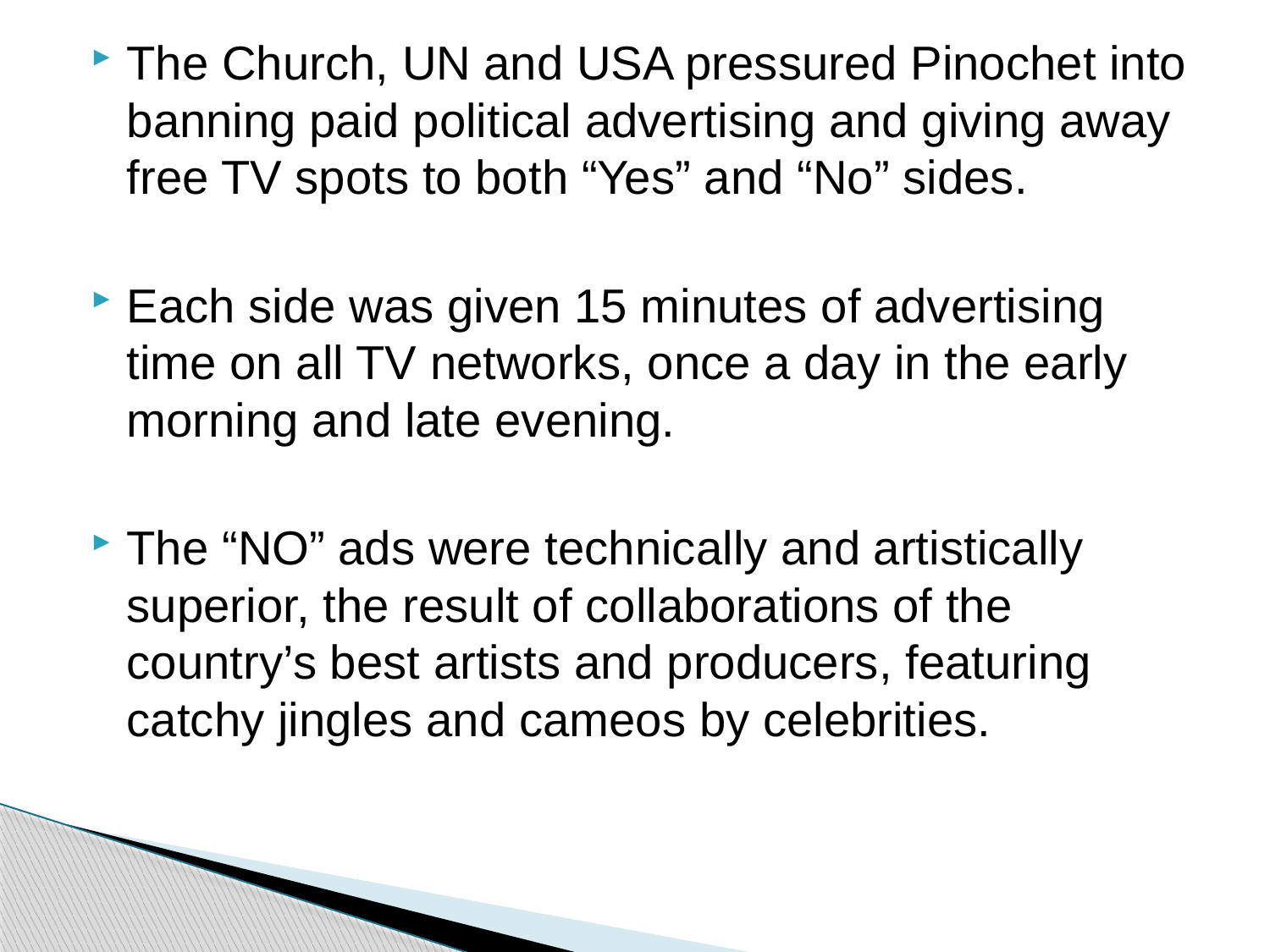

The Church, UN and USA pressured Pinochet into banning paid political advertising and giving away free TV spots to both “Yes” and “No” sides.

Each side was given 15 minutes of advertising time on all TV networks, once a day in the early morning and late evening.

The “NO” ads were technically and artistically superior, the result of collaborations of the country’s best artists and producers, featuring catchy jingles and cameos by celebrities.